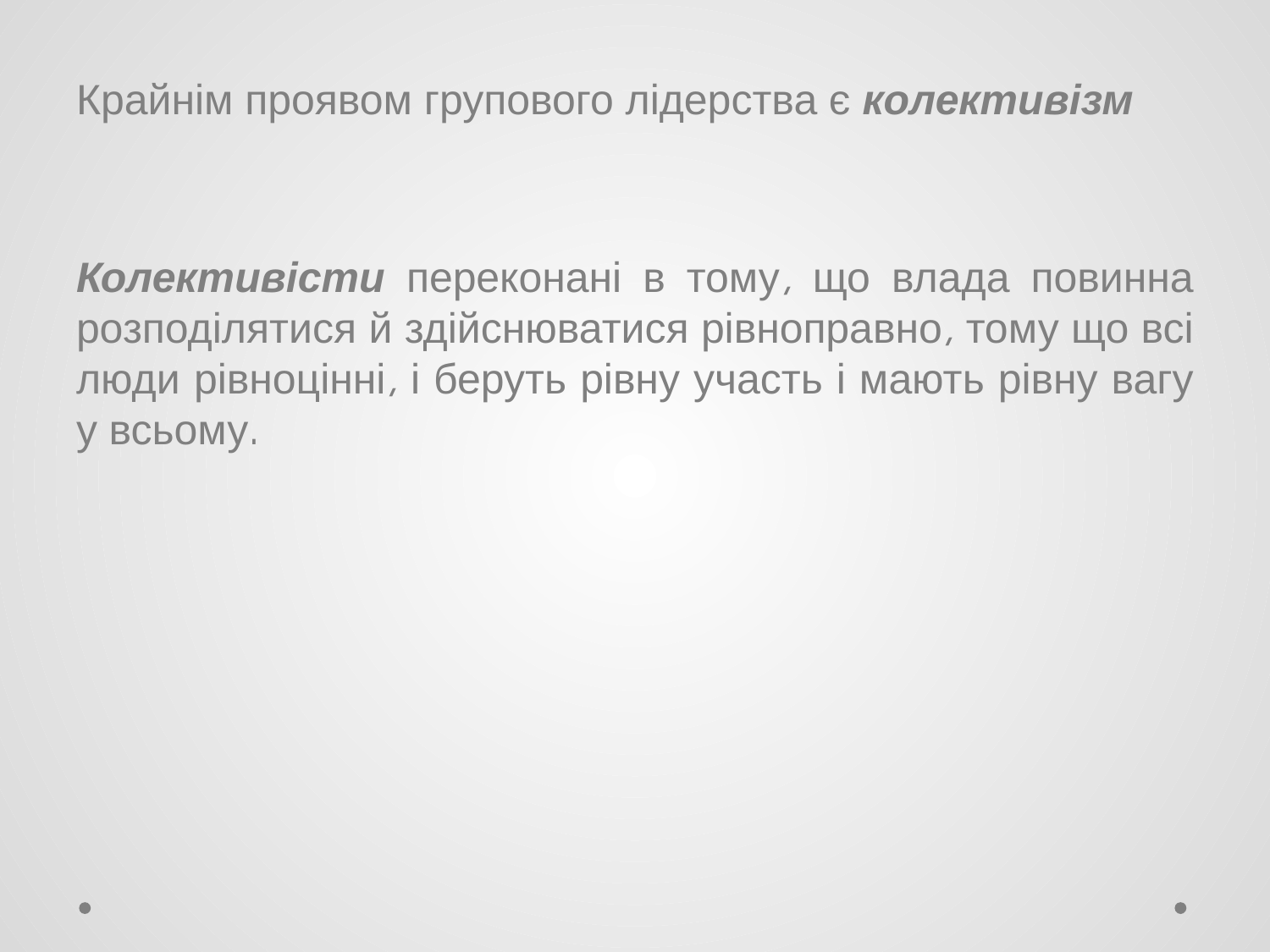

Крайнім проявом групового лідерства є колективізм

Колективісти переконані в тому, що влада повинна розподілятися й здійснюватися рівноправно, тому що всі люди рівноцінні, і беруть рівну участь і мають рівну вагу у всьому.